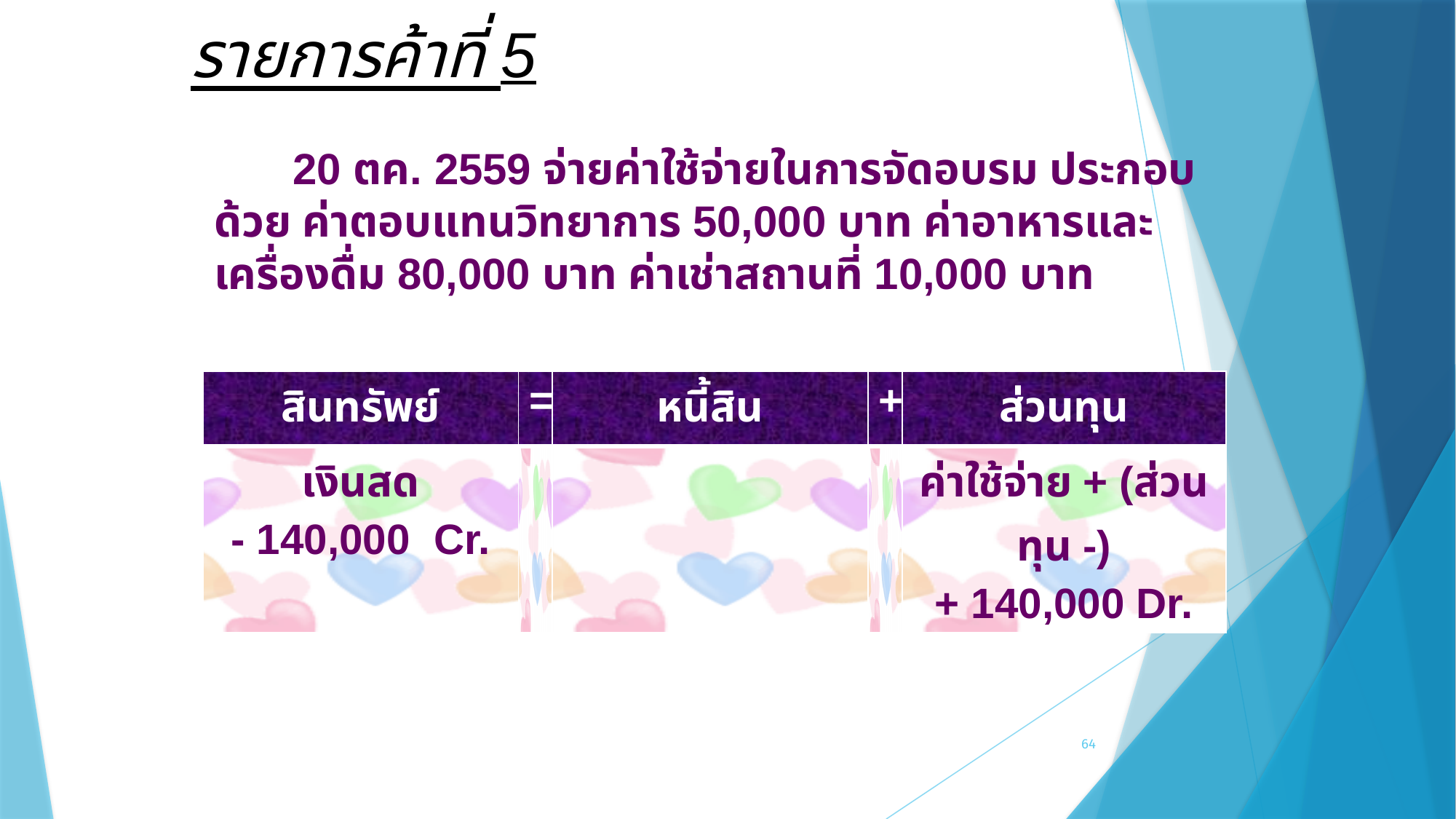

รายการค้าที่ 5
	20 ตค. 2559 จ่ายค่าใช้จ่ายในการจัดอบรม ประกอบด้วย ค่าตอบแทนวิทยาการ 50,000 บาท ค่าอาหารและเครื่องดื่ม 80,000 บาท ค่าเช่าสถานที่ 10,000 บาท
| สินทรัพย์ | = | หนี้สิน | + | ส่วนทุน |
| --- | --- | --- | --- | --- |
| เงินสด - 140,000 Cr. |  |  |  | ค่าใช้จ่าย + (ส่วนทุน -) + 140,000 Dr. |
64